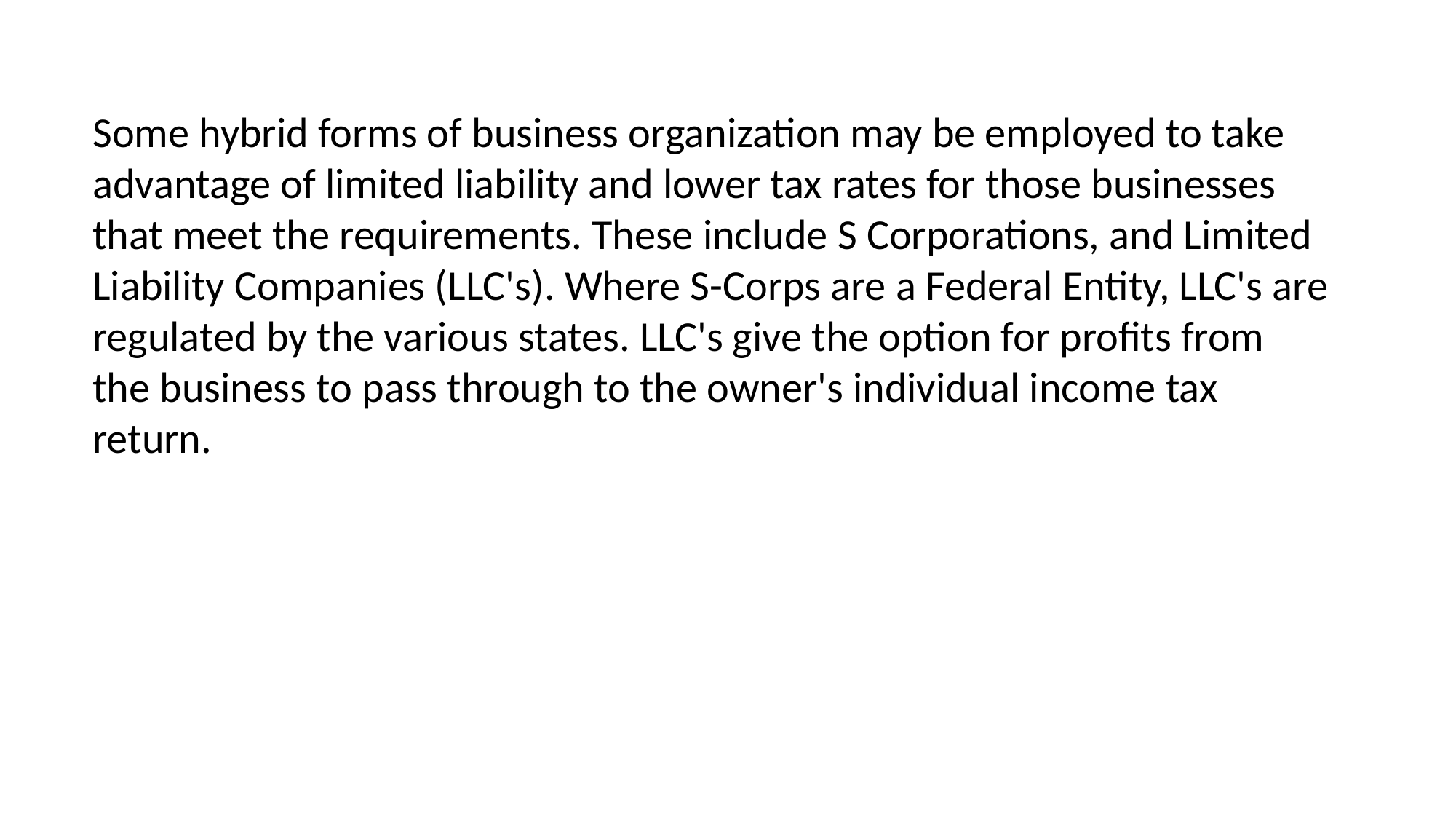

Some hybrid forms of business organization may be employed to take advantage of limited liability and lower tax rates for those businesses that meet the requirements. These include S Corporations, and Limited Liability Companies (LLC's). Where S-Corps are a Federal Entity, LLC's are regulated by the various states. LLC's give the option for profits from the business to pass through to the owner's individual income tax return.